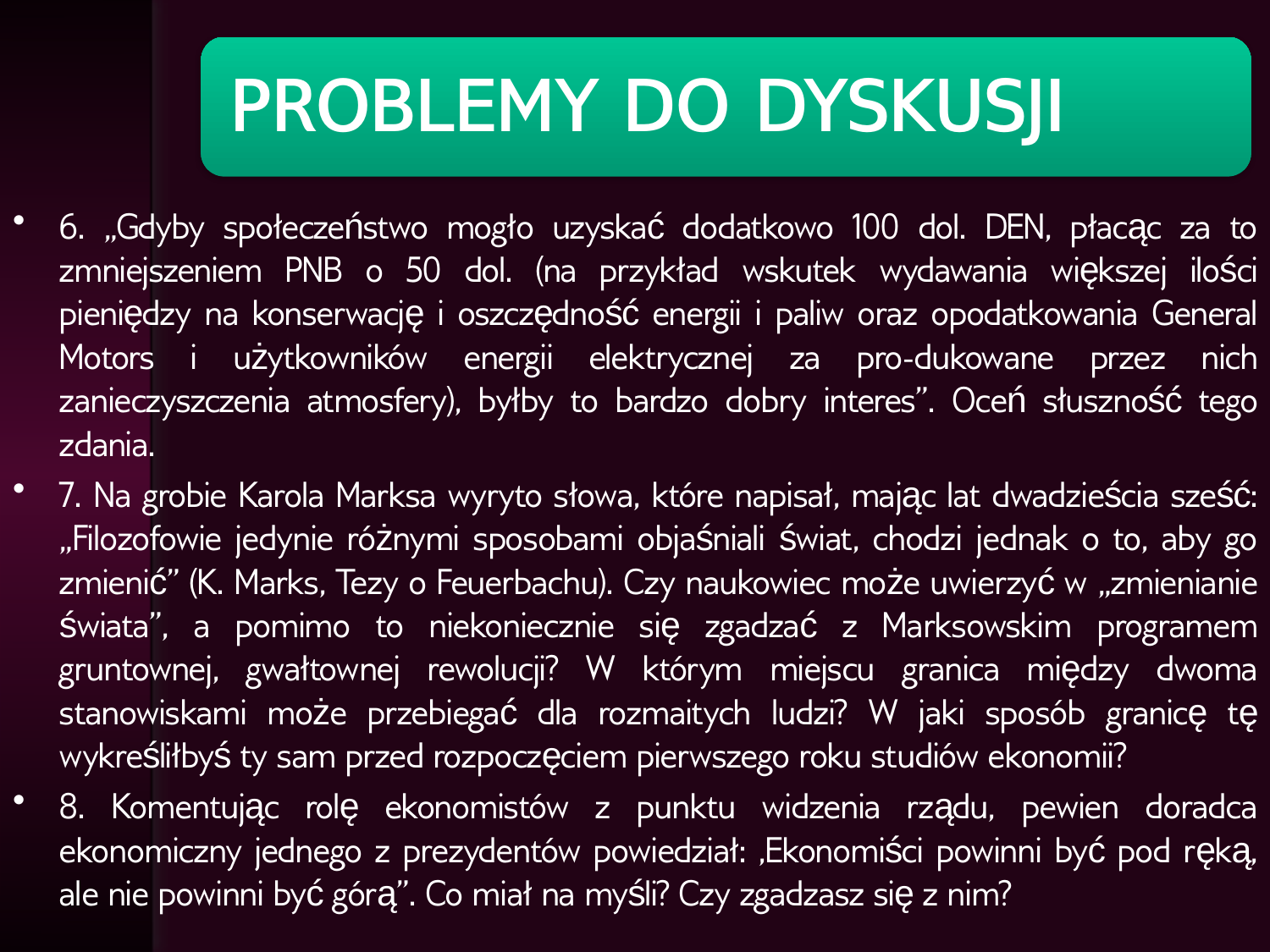

PROBLEMY DO DYSKUSJI
6. „Gdyby społeczeństwo mogło uzyskać dodatkowo 100 dol. DEN, płacąc za to zmniejszeniem PNB o 50 dol. (na przykład wskutek wydawania większej ilości pieniędzy na konserwację i oszczędność energii i paliw oraz opodatkowania General Motors i użytkowników energii elektrycznej za pro-dukowane przez nich zanieczyszczenia atmosfery), byłby to bardzo dobry interes”. Oceń słuszność tego zdania.
7. Na grobie Karola Marksa wyryto słowa, które napisał, mając lat dwadzieścia sześć: „Filozofowie jedynie różnymi sposobami objaśniali świat, chodzi jednak o to, aby go zmienić” (K. Marks, Tezy o Feuerbachu). Czy naukowiec może uwierzyć w „zmienianie świata”, a pomimo to niekoniecznie się zgadzać z Marksowskim programem gruntownej, gwałtownej rewolucji? W którym miejscu granica między dwoma stanowiskami może przebiegać dla rozmaitych ludzi? W jaki sposób granicę tę wykreśliłbyś ty sam przed rozpoczęciem pierwszego roku studiów ekonomii?
8. Komentując rolę ekonomistów z punktu widzenia rządu, pewien doradca ekonomiczny jednego z prezydentów powiedział: ,Ekonomiści powinni być pod ręką, ale nie powinni być górą”. Co miał na myśli? Czy zgadzasz się z nim?